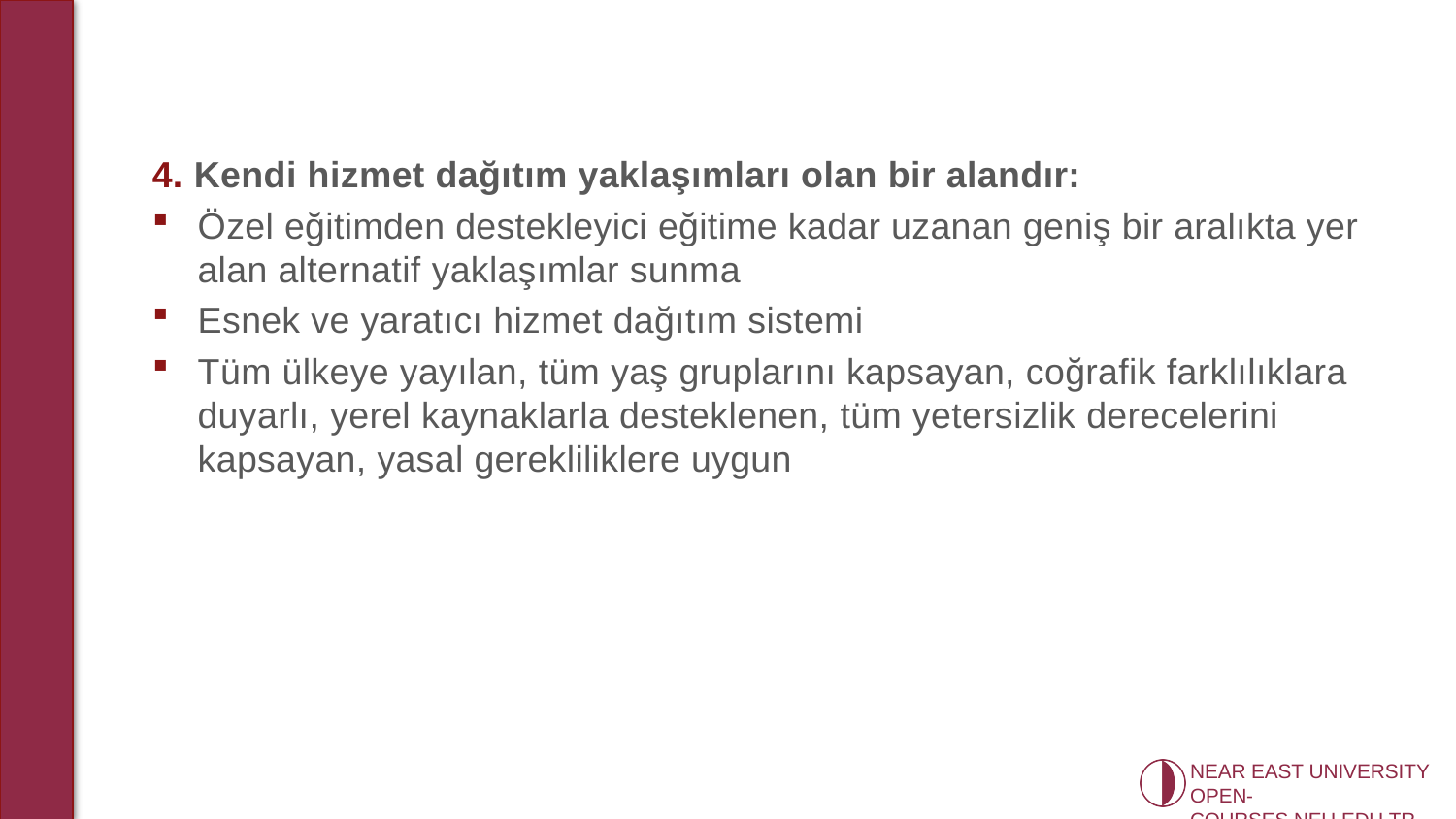

4. Kendi hizmet dağıtım yaklaşımları olan bir alandır:
Özel eğitimden destekleyici eğitime kadar uzanan geniş bir aralıkta yer alan alternatif yaklaşımlar sunma
Esnek ve yaratıcı hizmet dağıtım sistemi
Tüm ülkeye yayılan, tüm yaş gruplarını kapsayan, coğrafik farklılıklara duyarlı, yerel kaynaklarla desteklenen, tüm yetersizlik derecelerini kapsayan, yasal gerekliliklere uygun